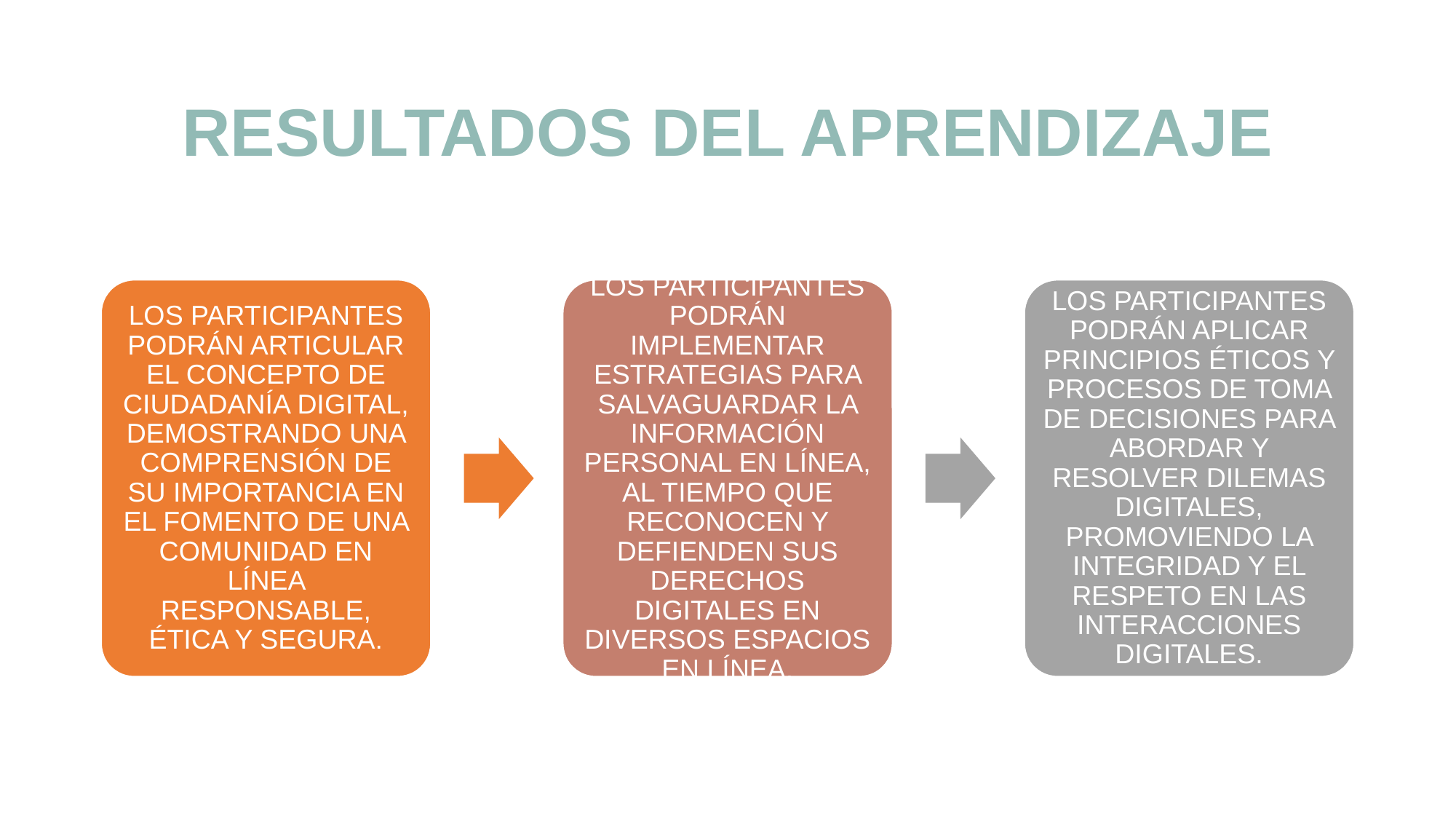

# RESULTADOS DEL APRENDIZAJE

LOS PARTICIPANTES PODRÁN ARTICULAR EL CONCEPTO DE CIUDADANÍA DIGITAL, DEMOSTRANDO UNA COMPRENSIÓN DE SU IMPORTANCIA EN EL FOMENTO DE UNA COMUNIDAD EN LÍNEA RESPONSABLE, ÉTICA Y SEGURA.
LOS PARTICIPANTES PODRÁN IMPLEMENTAR ESTRATEGIAS PARA SALVAGUARDAR LA INFORMACIÓN PERSONAL EN LÍNEA, AL TIEMPO QUE RECONOCEN Y DEFIENDEN SUS DERECHOS DIGITALES EN DIVERSOS ESPACIOS EN LÍNEA.
LOS PARTICIPANTES PODRÁN APLICAR PRINCIPIOS ÉTICOS Y PROCESOS DE TOMA DE DECISIONES PARA ABORDAR Y RESOLVER DILEMAS DIGITALES, PROMOVIENDO LA INTEGRIDAD Y EL RESPETO EN LAS INTERACCIONES DIGITALES.